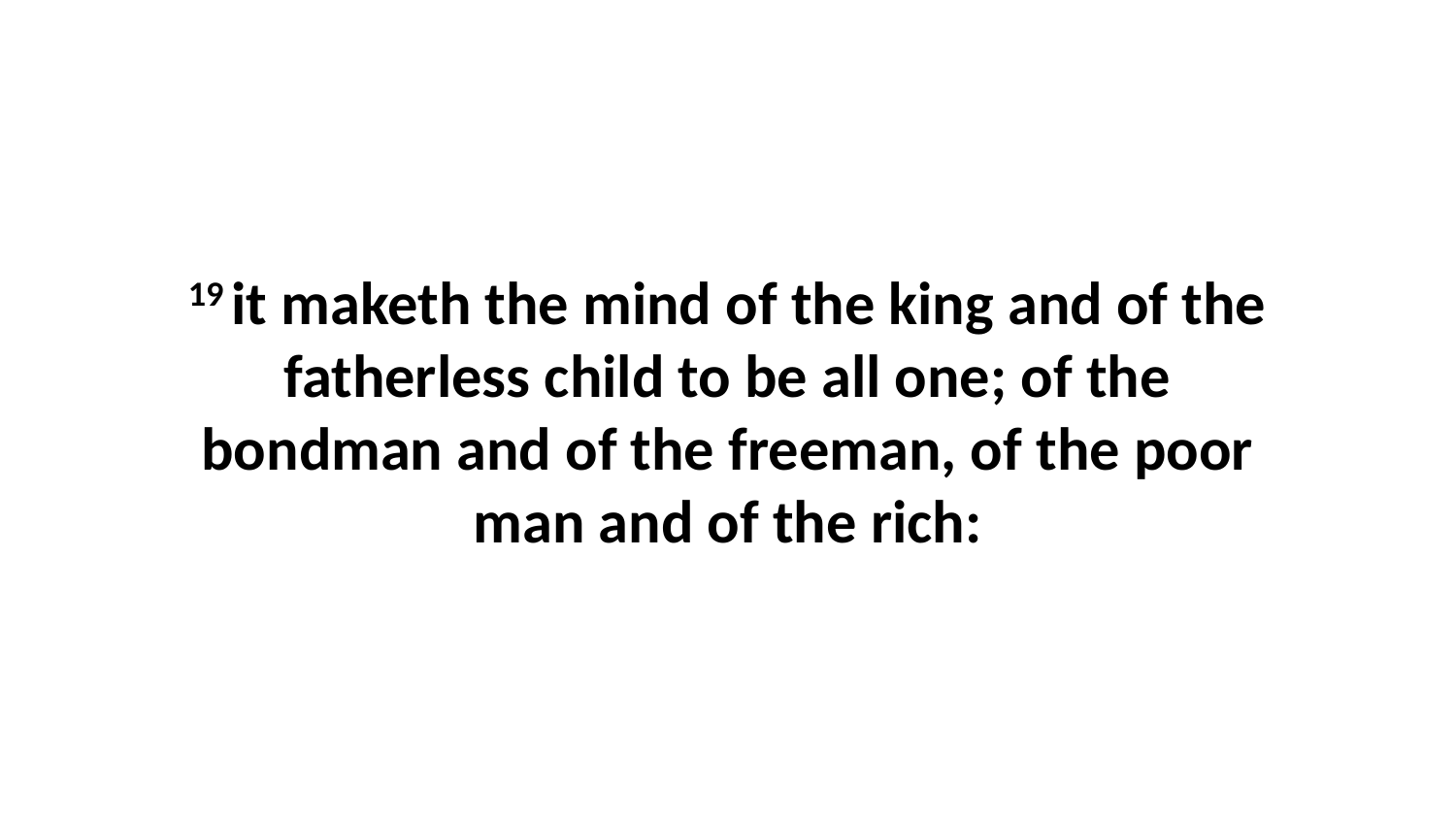

19 it maketh the mind of the king and of the fatherless child to be all one; of the bondman and of the freeman, of the poor man and of the rich: